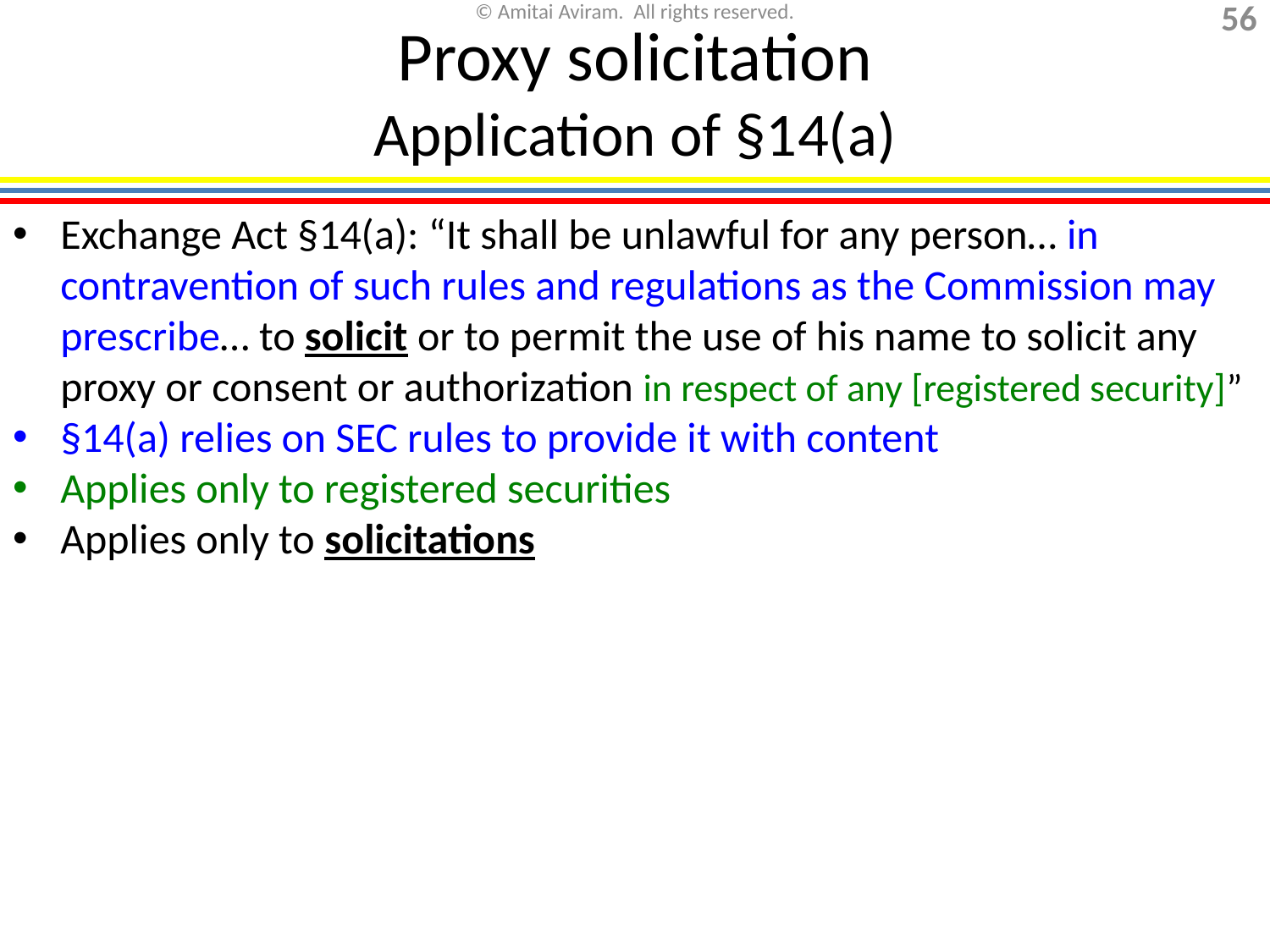

# Proxy solicitation Application of §14(a)
Exchange Act §14(a): “It shall be unlawful for any person… in contravention of such rules and regulations as the Commission may prescribe… to solicit or to permit the use of his name to solicit any proxy or consent or authorization in respect of any [registered security]”
§14(a) relies on SEC rules to provide it with content
Applies only to registered securities
Applies only to solicitations